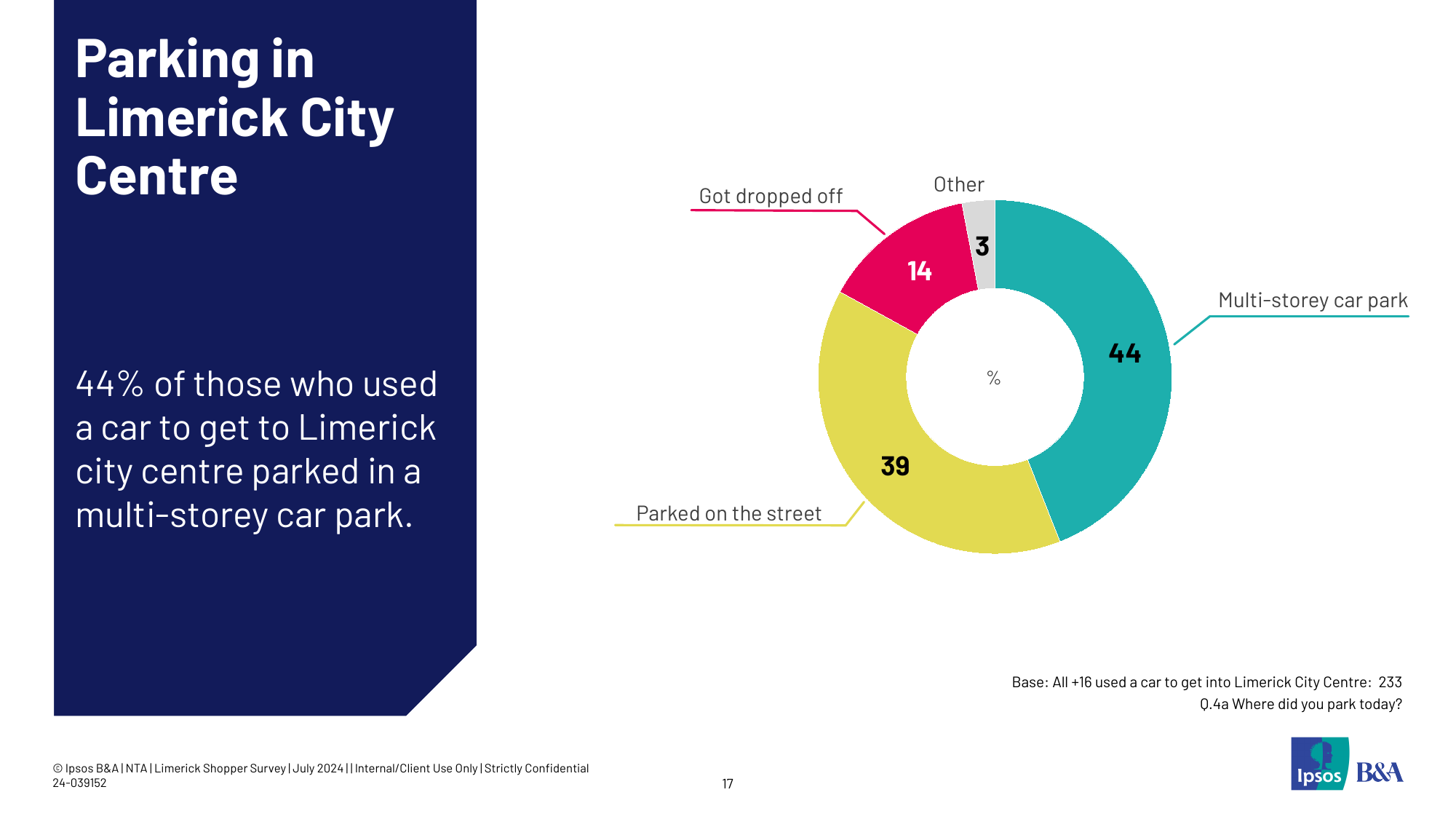

# Parking in Limerick City Centre

### Chart

| Category | Sales |
|---|---|
| I parked in a multi-story parking | 44.0 |
| I parked on the street | 39.0 |
| I got dropped off | 14.0 |
| Other | 3.0 |
Other
Got dropped off
Multi-storey car park
44% of those who used a car to get to Limerick city centre parked in a multi-storey car park.
%
Parked on the street
 Base: All +16 used a car to get into Limerick City Centre:  233
Q.4a Where did you park today?